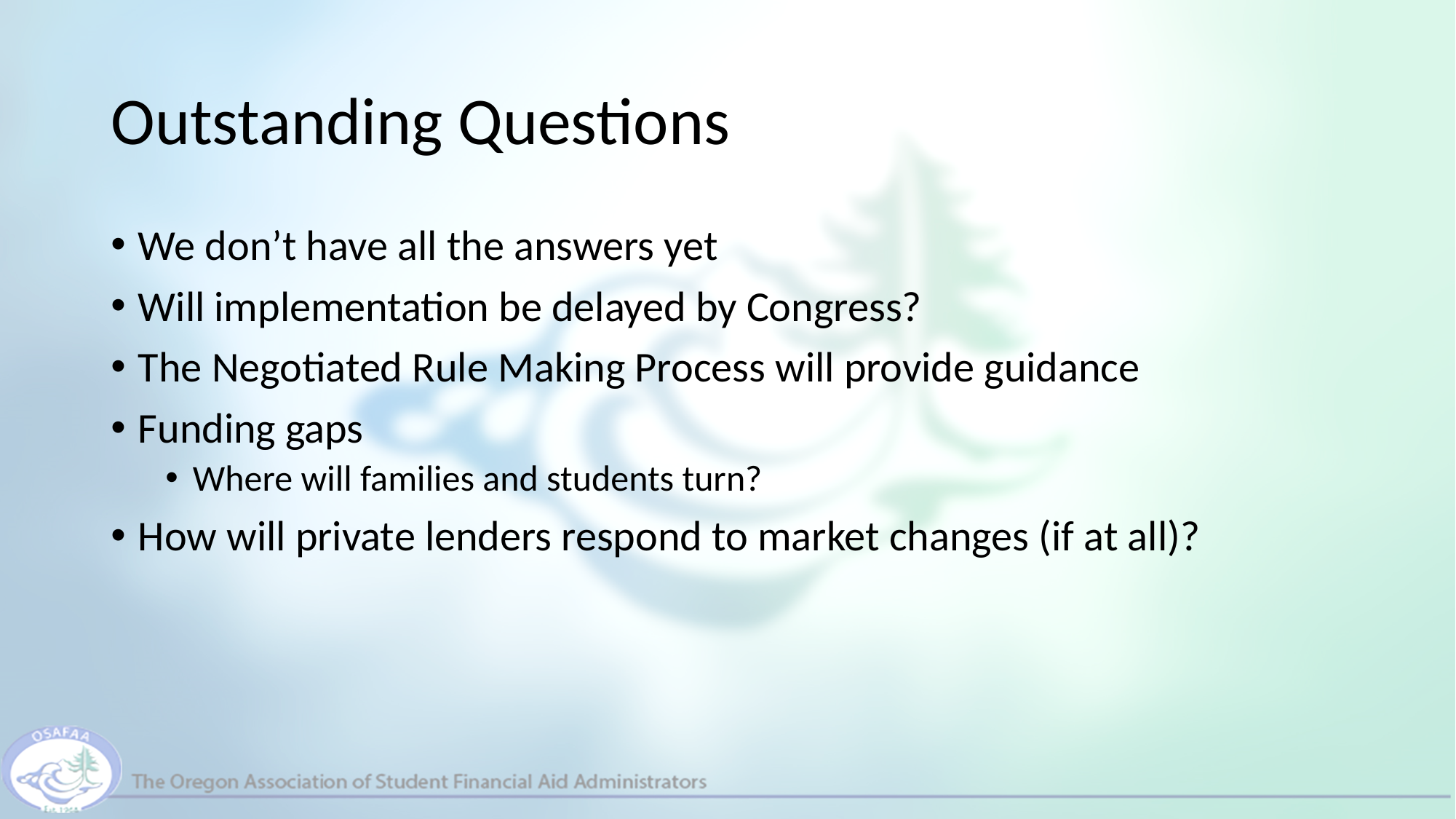

# Outstanding Questions
We don’t have all the answers yet
Will implementation be delayed by Congress?
The Negotiated Rule Making Process will provide guidance
Funding gaps
Where will families and students turn?
How will private lenders respond to market changes (if at all)?